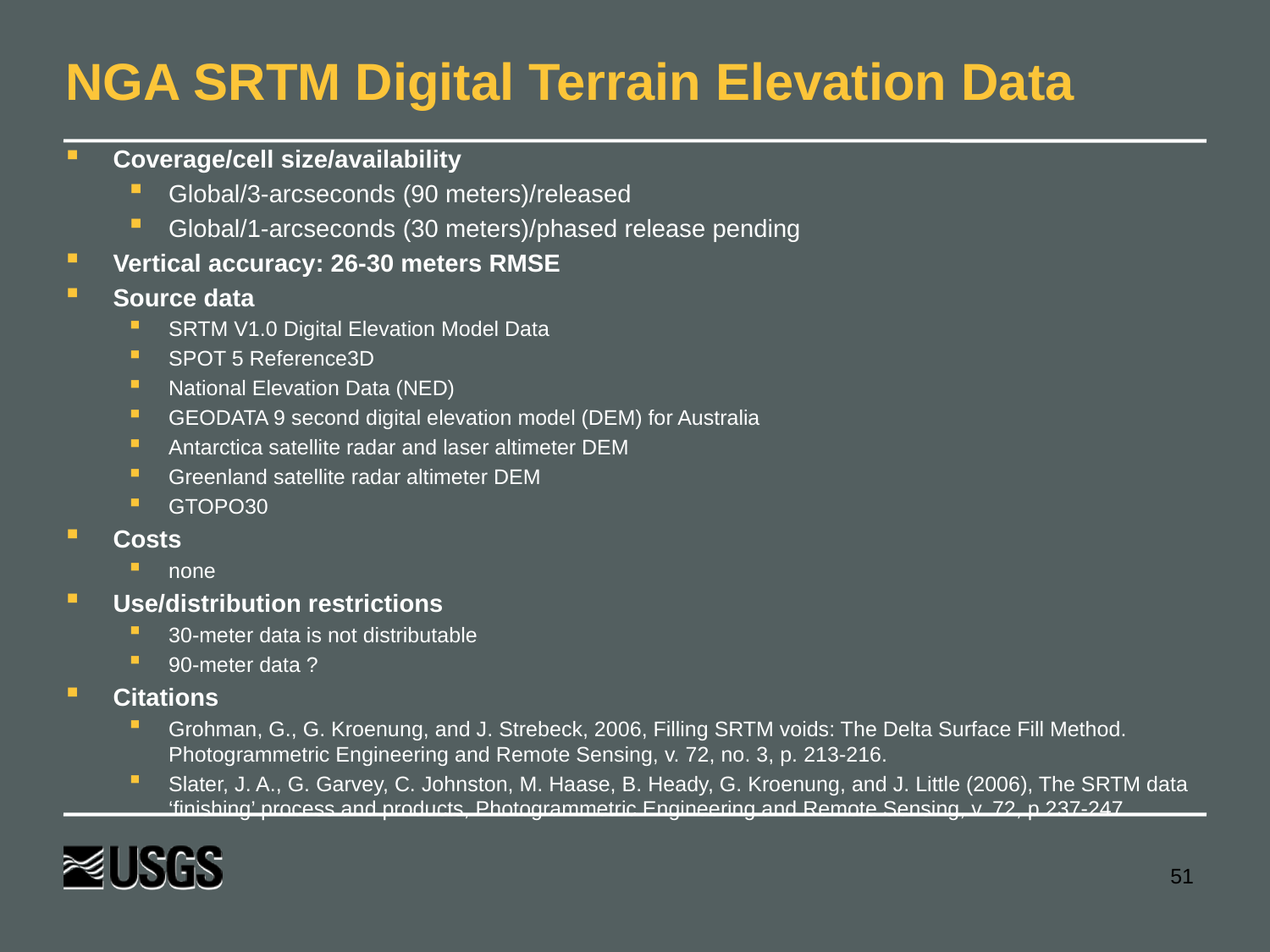

# NGA SRTM Digital Terrain Elevation Data
Coverage/cell size/availability
Global/3-arcseconds (90 meters)/released
Global/1-arcseconds (30 meters)/phased release pending
Vertical accuracy: 26-30 meters RMSE
Source data
SRTM V1.0 Digital Elevation Model Data
SPOT 5 Reference3D
National Elevation Data (NED)
GEODATA 9 second digital elevation model (DEM) for Australia
Antarctica satellite radar and laser altimeter DEM
Greenland satellite radar altimeter DEM
GTOPO30
Costs
none
Use/distribution restrictions
30-meter data is not distributable
90-meter data ?
Citations
Grohman, G., G. Kroenung, and J. Strebeck, 2006, Filling SRTM voids: The Delta Surface Fill Method. Photogrammetric Engineering and Remote Sensing, v. 72, no. 3, p. 213-216.
Slater, J. A., G. Garvey, C. Johnston, M. Haase, B. Heady, G. Kroenung, and J. Little (2006), The SRTM data ‘finishing’ process and products, Photogrammetric Engineering and Remote Sensing, v. 72, p 237-247.